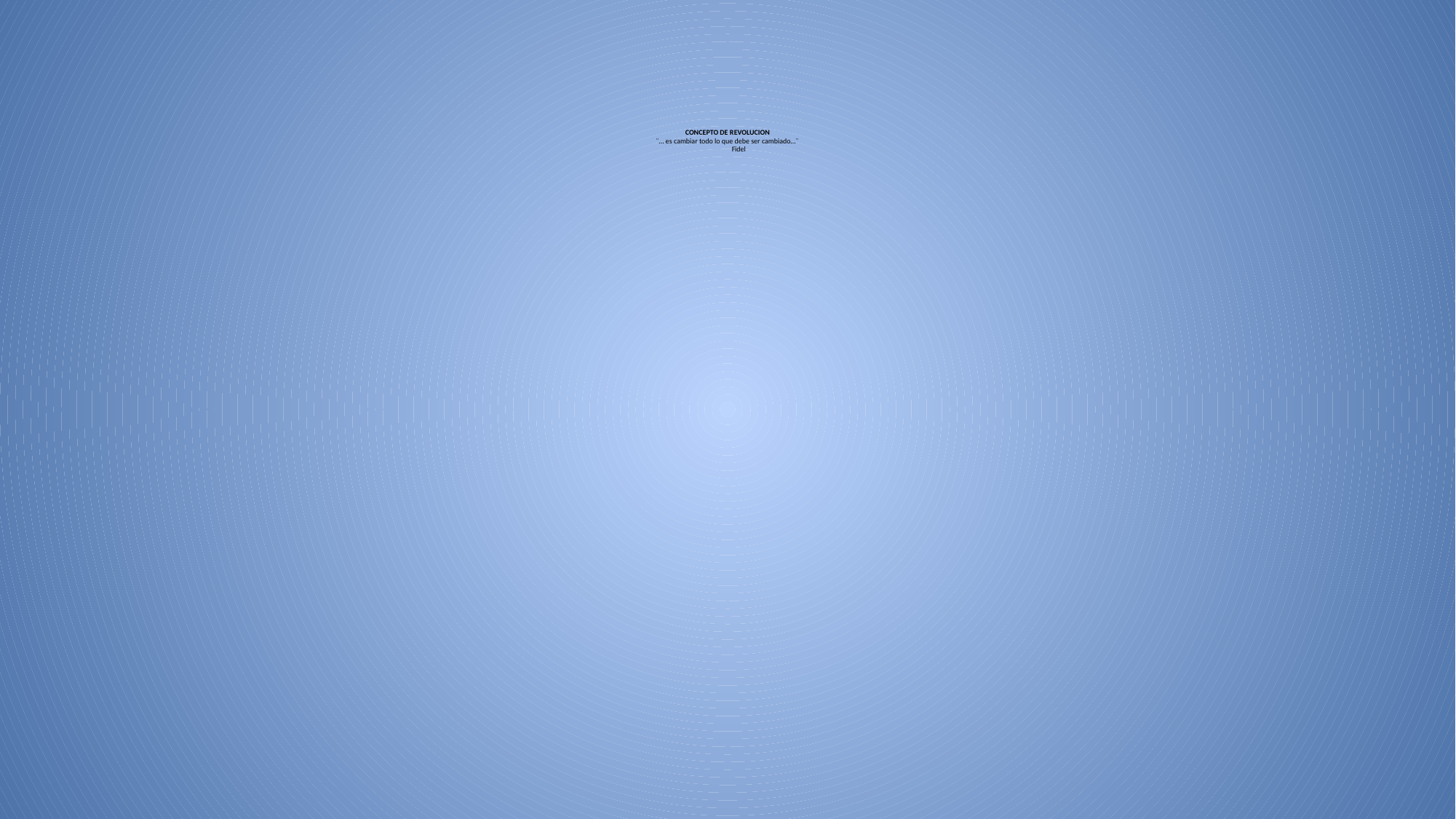

# CONCEPTO DE REVOLUCION ¨… es cambiar todo lo que debe ser cambiado…¨ Fidel